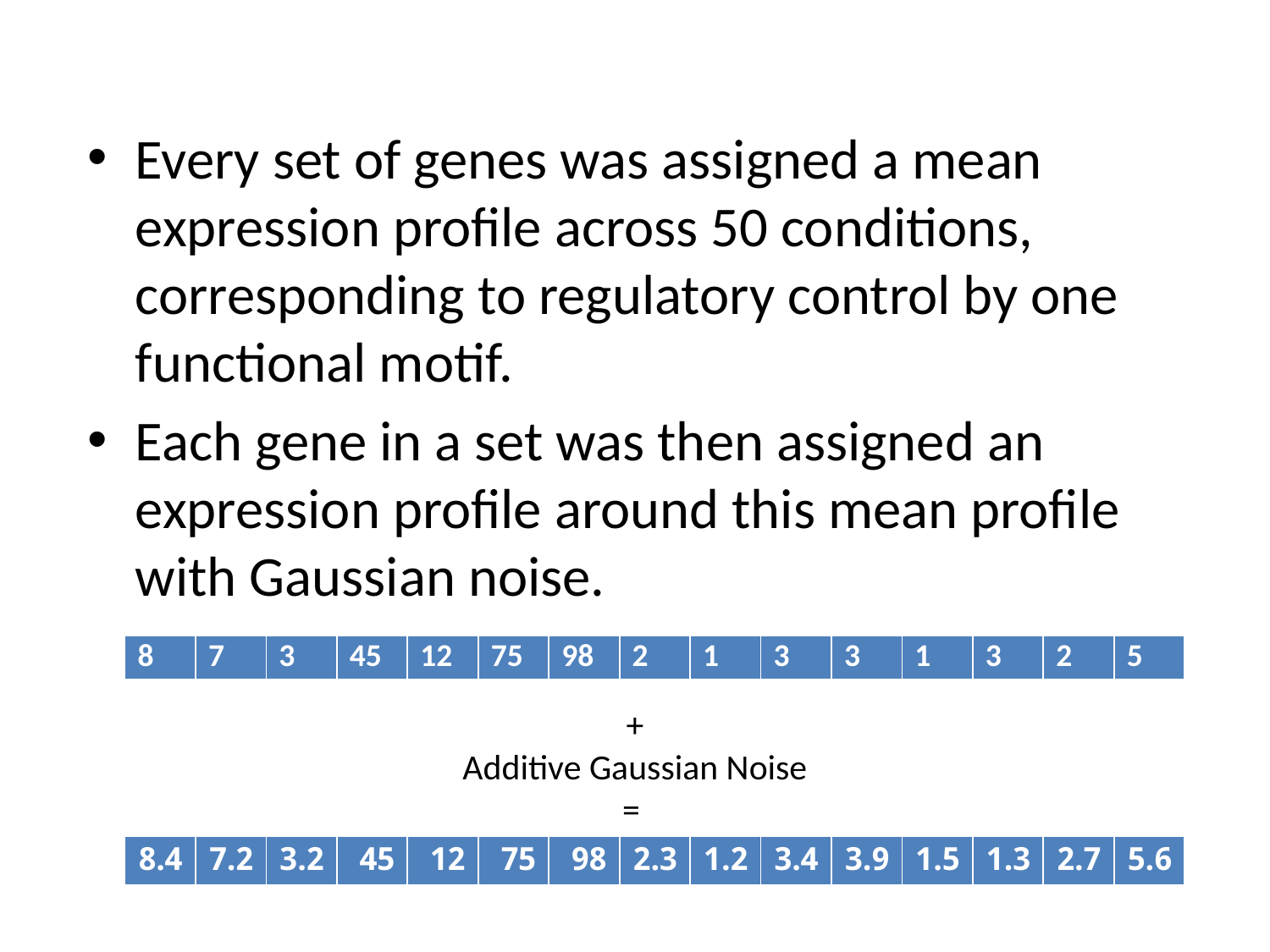

Every set of genes was assigned a mean expression profile across 50 conditions, corresponding to regulatory control by one functional motif.
Each gene in a set was then assigned an expression profile around this mean profile with Gaussian noise.

| 8 | 7 | 3 | 45 | 12 | 75 | 98 | 2 | 1 | 3 | 3 | 1 | 3 | 2 | 5 |
| --- | --- | --- | --- | --- | --- | --- | --- | --- | --- | --- | --- | --- | --- | --- |
+
Additive Gaussian Noise
=
| 8.4 | 7.2 | 3.2 | 45 | 12 | 75 | 98 | 2.3 | 1.2 | 3.4 | 3.9 | 1.5 | 1.3 | 2.7 | 5.6 |
| --- | --- | --- | --- | --- | --- | --- | --- | --- | --- | --- | --- | --- | --- | --- |